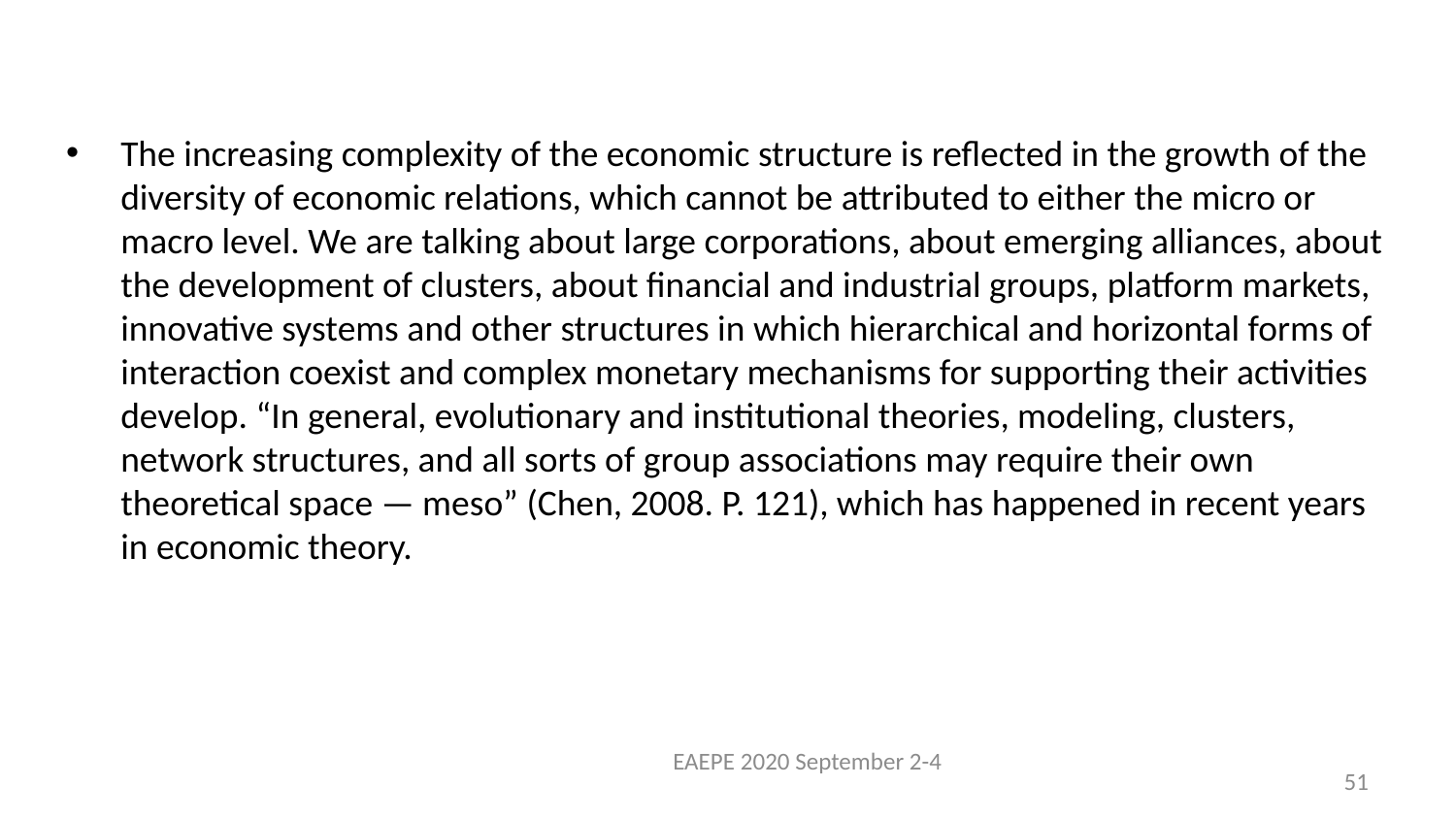

#
The increasing complexity of the economic structure is reflected in the growth of the diversity of economic relations, which cannot be attributed to either the micro or macro level. We are talking about large corporations, about emerging alliances, about the development of clusters, about financial and industrial groups, platform markets, innovative systems and other structures in which hierarchical and horizontal forms of interaction coexist and complex monetary mechanisms for supporting their activities develop. “In general, evolutionary and institutional theories, modeling, clusters, network structures, and all sorts of group associations may require their own theoretical space — meso” (Chen, 2008. P. 121), which has happened in recent years in economic theory.
EAEPE 2020 September 2-4
51